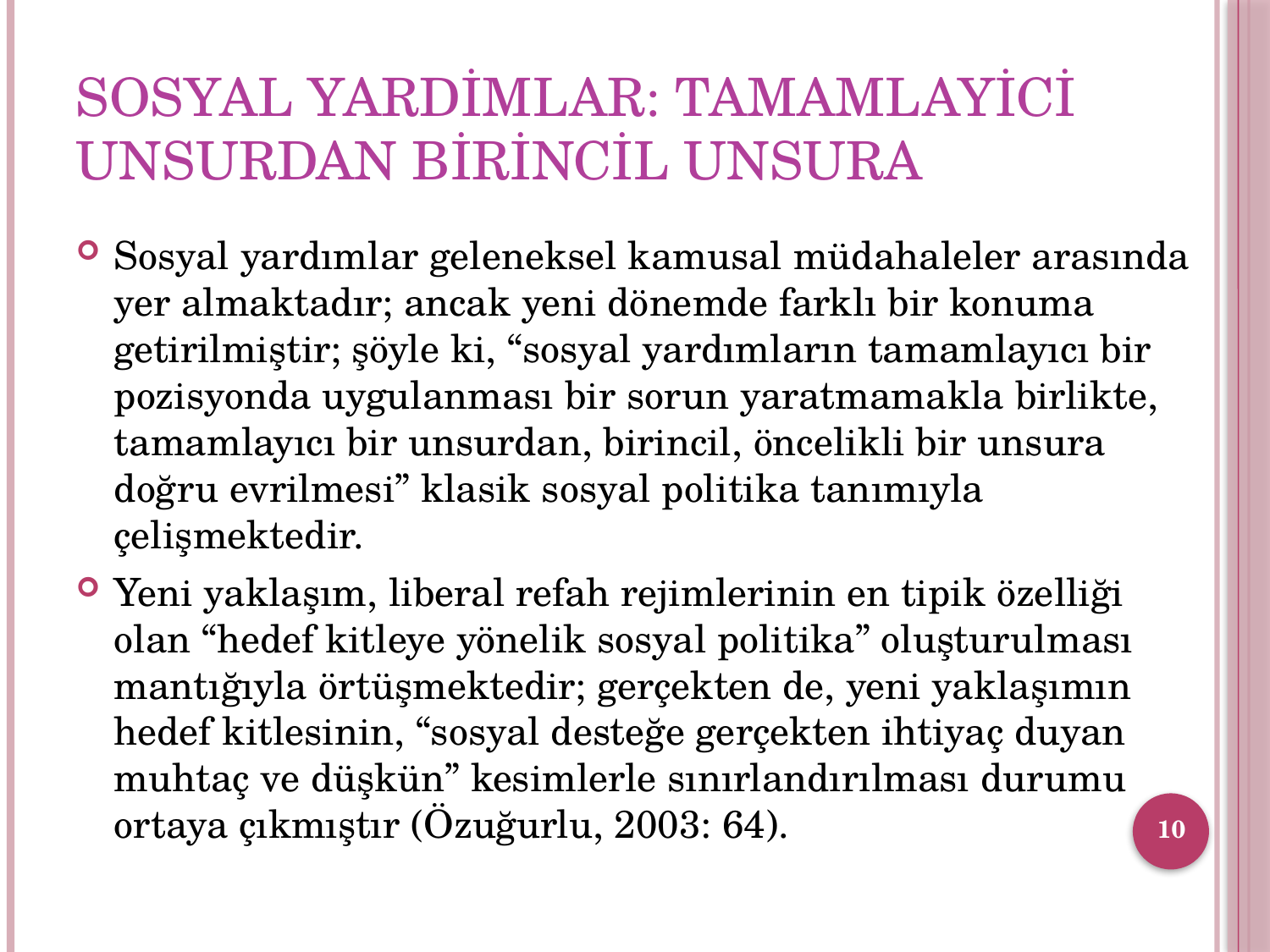

# Sosyal Yardimlar: Tamamlayici unsurdan Birincil Unsura
Sosyal yardımlar geleneksel kamusal müdahaleler arasında yer almaktadır; ancak yeni dönemde farklı bir konuma getirilmiştir; şöyle ki, “sosyal yardımların tamamlayıcı bir pozisyonda uygulanması bir sorun yaratmamakla birlikte, tamamlayıcı bir unsurdan, birincil, öncelikli bir unsura doğru evrilmesi” klasik sosyal politika tanımıyla çelişmektedir.
Yeni yaklaşım, liberal refah rejimlerinin en tipik özelliği olan “hedef kitleye yönelik sosyal politika” oluşturulması mantığıyla örtüşmektedir; gerçekten de, yeni yaklaşımın hedef kitlesinin, “sosyal desteğe gerçekten ihtiyaç duyan muhtaç ve düşkün” kesimlerle sınırlandırılması durumu ortaya çıkmıştır (Özuğurlu, 2003: 64).
10